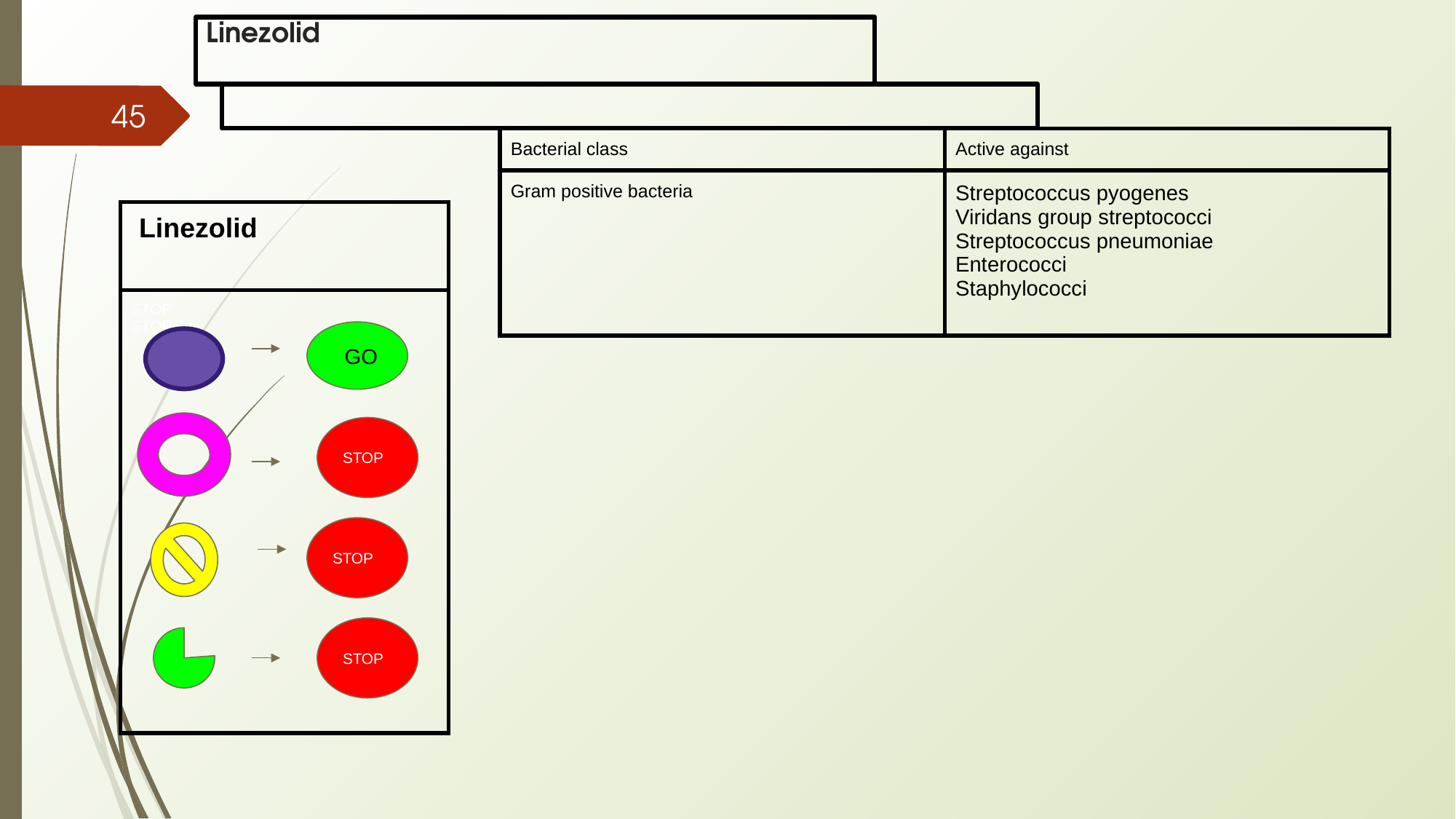

# Linezolid

45
| Bacterial class | Active against |
| --- | --- |
| Gram positive bacteria | Streptococcus pyogenes Viridans group streptococci Streptococcus pneumoniae Enterococci Staphylococci |
| Linezolid |
| --- |
| STOP STOP |
  GO

STOP
STOP

STOP